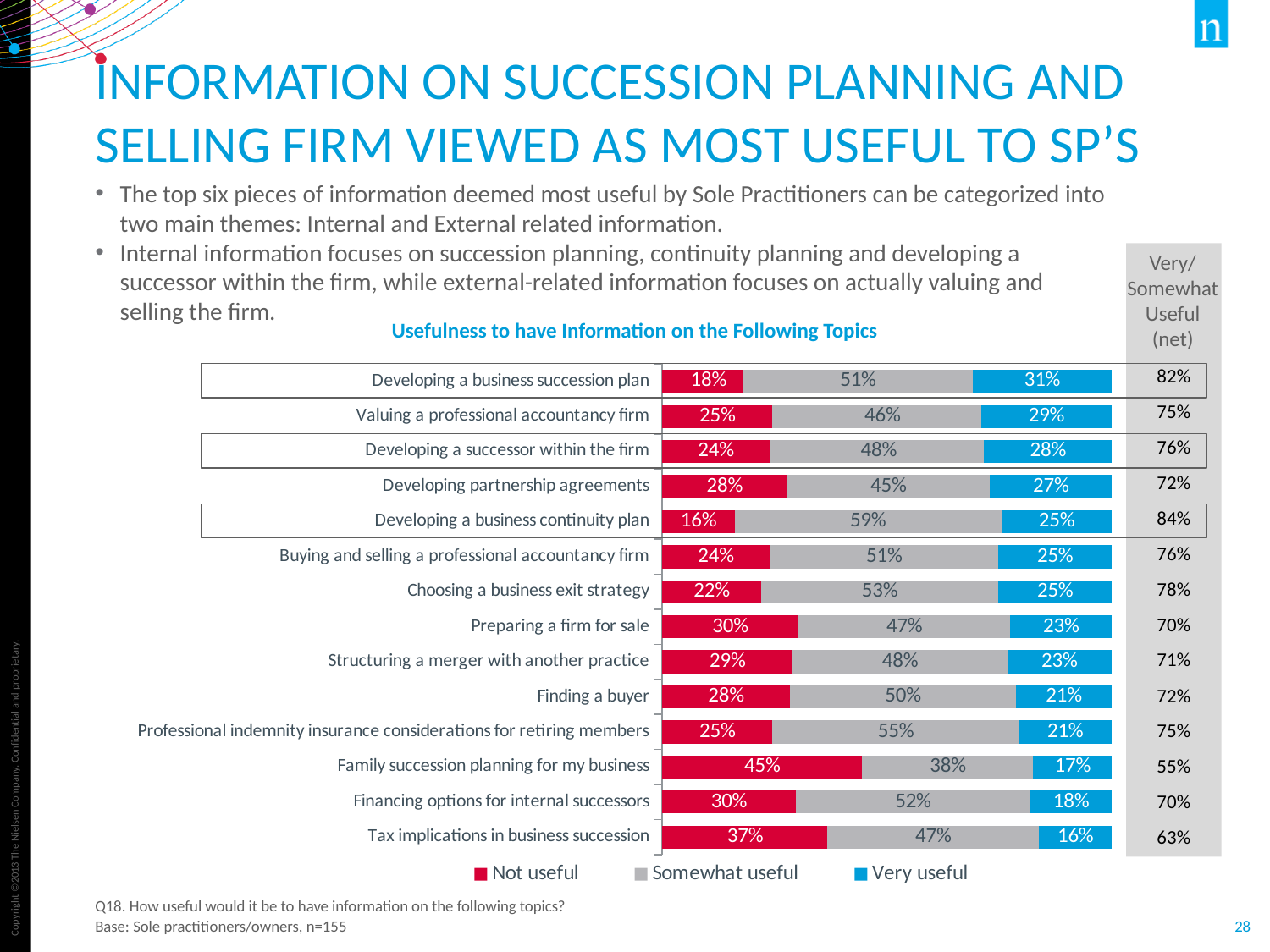

# Information on Succession Planning and Selling Firm Viewed as most useful To SP’s
The top six pieces of information deemed most useful by Sole Practitioners can be categorized into two main themes: Internal and External related information.
Internal information focuses on succession planning, continuity planning and developing a successor within the firm, while external-related information focuses on actually valuing and selling the firm.
Very/ Somewhat Useful
(net)

Usefulness to have Information on the Following Topics

### Chart

| Category | Not useful | Somewhat useful | Very useful |
|---|---|---|---|
| Developing a business succession plan | 0.18064516129032265 | 0.5096774193548388 | 0.30967741935483883 |
| Valuing a professional accountancy firm | 0.24516129032258066 | 0.46451612903225814 | 0.29032258064516137 |
| Developing a successor within the firm | 0.23870967741935484 | 0.4774193548387097 | 0.2838709677419356 |
| Developing partnership agreements | 0.27741935483870966 | 0.4516129032258066 | 0.27096774193548395 |
| Developing a business continuity plan | 0.16129032258064518 | 0.593548387096774 | 0.24516129032258066 |
| Buying and selling a professional accountancy firm | 0.23870967741935484 | 0.5096774193548388 | 0.25161290322580654 |
| Choosing a business exit strategy | 0.2193548387096774 | 0.5290322580645161 | 0.25161290322580654 |
| Preparing a firm for sale | 0.3032258064516129 | 0.4709677419354839 | 0.22580645161290328 |
| Structuring a merger with another practice | 0.29032258064516137 | 0.4774193548387097 | 0.23225806451612907 |
| Finding a buyer | 0.2838709677419356 | 0.503225806451613 | 0.21290322580645166 |
| Professional indemnity insurance considerations for retiring members | 0.24516129032258066 | 0.5483870967741936 | 0.2064516129032258 |
| Family succession planning for my business | 0.4451612903225806 | 0.3806451612903226 | 0.1741935483870968 |
| Financing options for internal successors | 0.2967741935483871 | 0.5225806451612902 | 0.18064516129032265 |
| Tax implications in business succession | 0.36774193548387096 | 0.4709677419354839 | 0.16129032258064518 |
| 82% |
| --- |
| 75% |
| 76% |
| 72% |
| 84% |
| 76% |
| 78% |
| 70% |
| 71% |
| 72% |
| 75% |
| 55% |
| 70% |
| 63% |

Q18. How useful would it be to have information on the following topics?
Base: Sole practitioners/owners, n=155